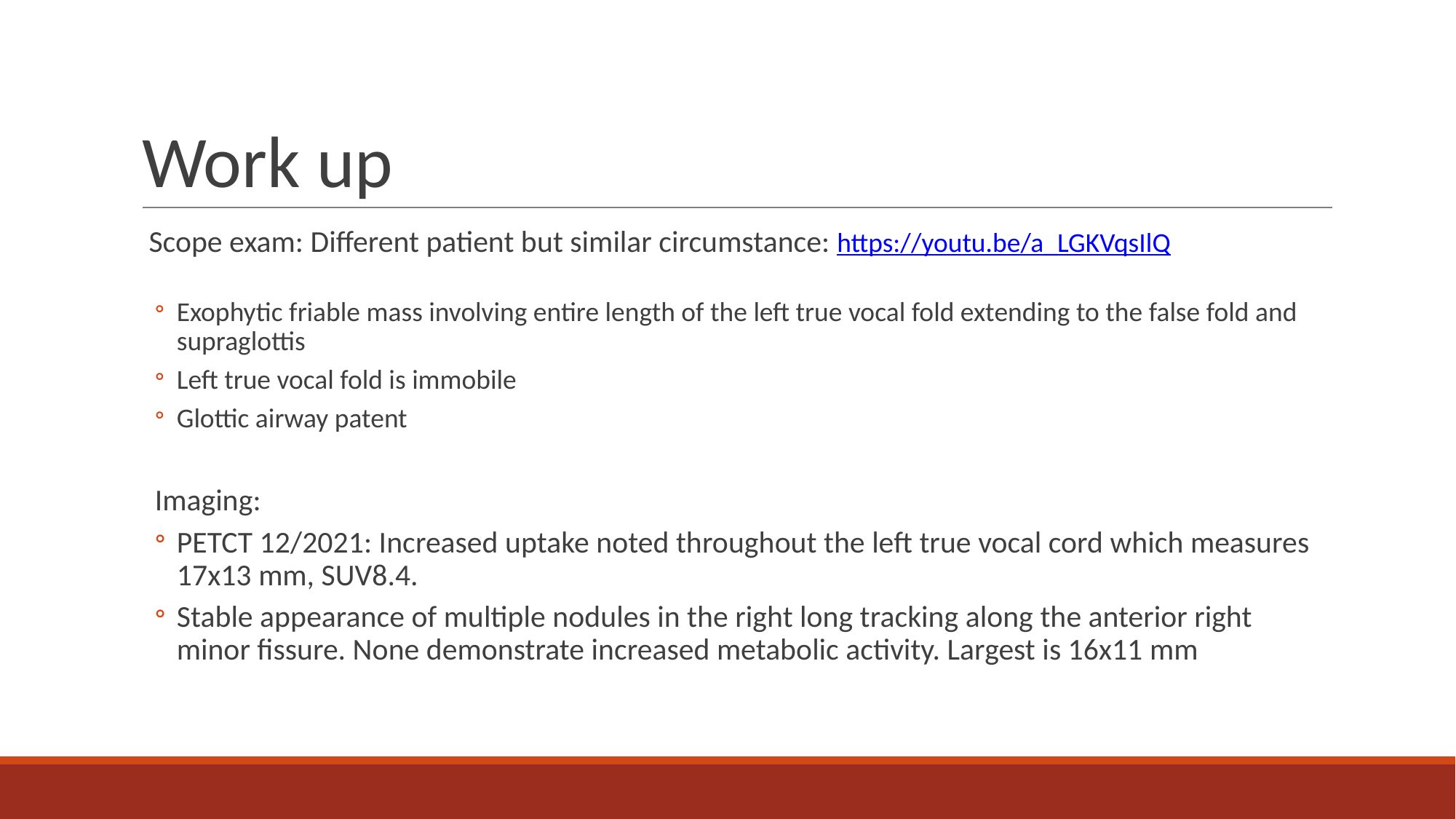

# Work up
 Scope exam: Different patient but similar circumstance: https://youtu.be/a_LGKVqsIlQ

Exophytic friable mass involving entire length of the left true vocal fold extending to the false fold and supraglottis
Left true vocal fold is immobile
Glottic airway patent

Imaging:
PETCT 12/2021: Increased uptake noted throughout the left true vocal cord which measures 17x13 mm, SUV8.4.
Stable appearance of multiple nodules in the right long tracking along the anterior right minor fissure. None demonstrate increased metabolic activity. Largest is 16x11 mm